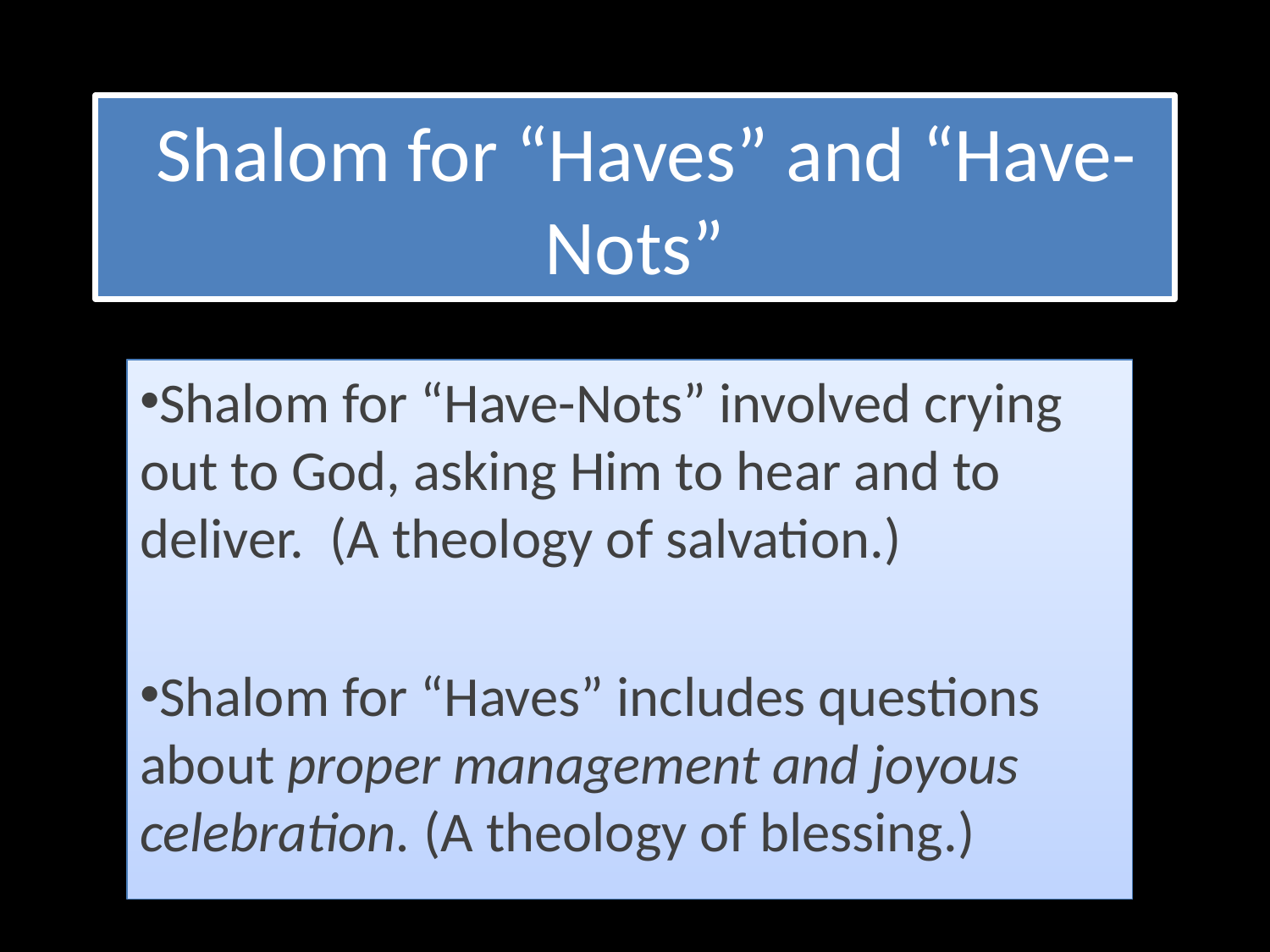

# Shalom for “Haves” and “Have-Nots”
Shalom for “Have-Nots” involved crying out to God, asking Him to hear and to deliver.  (A theology of salvation.)

Shalom for “Haves” includes questions about proper management and joyous celebration. (A theology of blessing.)